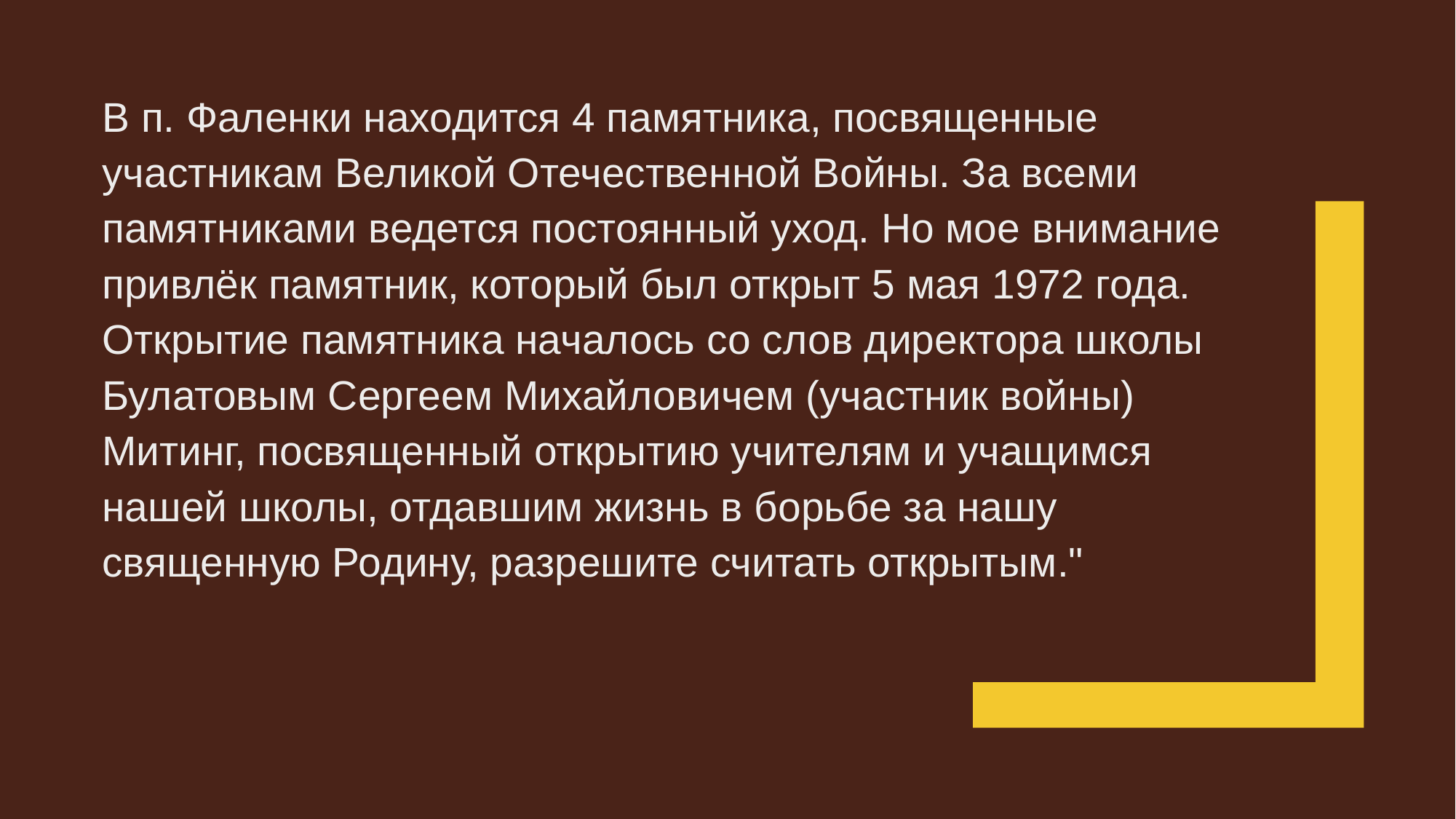

В п. Фаленки находится 4 памятника, посвященные участникам Великой Отечественной Войны. За всеми памятниками ведется постоянный уход. Но мое внимание привлёк памятник, который был открыт 5 мая 1972 года. Открытие памятника началось со слов директора школы Булатовым Сергеем Михайловичем (участник войны)
Митинг, посвященный открытию учителям и учащимся нашей школы, отдавшим жизнь в борьбе за нашу священную Родину, разрешите считать открытым."